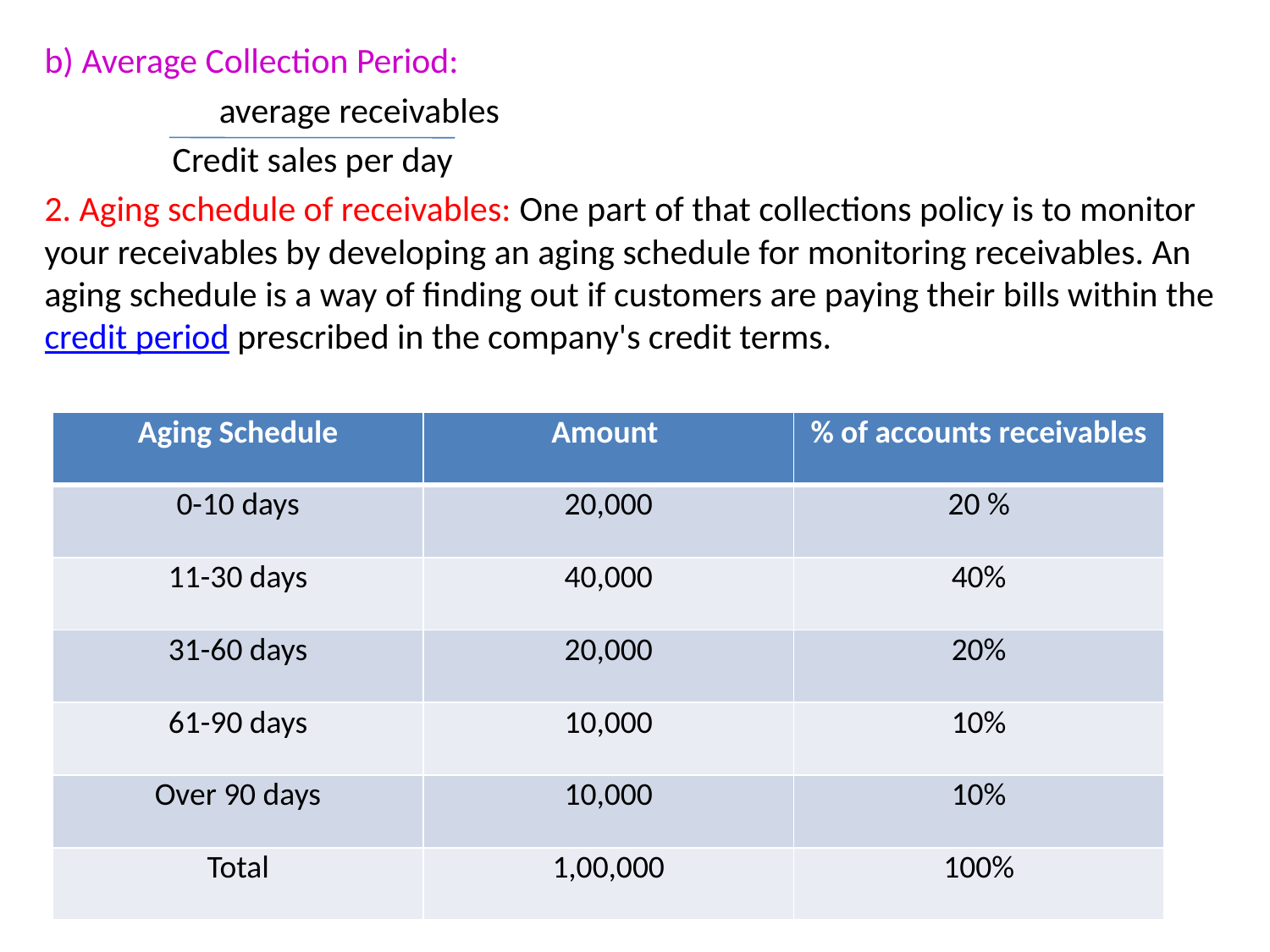

b) Average Collection Period:
	 	average receivables
	          Credit sales per day
2. Aging schedule of receivables: One part of that collections policy is to monitor your receivables by developing an aging schedule for monitoring receivables. An aging schedule is a way of finding out if customers are paying their bills within the credit period prescribed in the company's credit terms.
| Aging Schedule | Amount | % of accounts receivables |
| --- | --- | --- |
| 0-10 days | 20,000 | 20 % |
| 11-30 days | 40,000 | 40% |
| 31-60 days | 20,000 | 20% |
| 61-90 days | 10,000 | 10% |
| Over 90 days | 10,000 | 10% |
| Total | 1,00,000 | 100% |